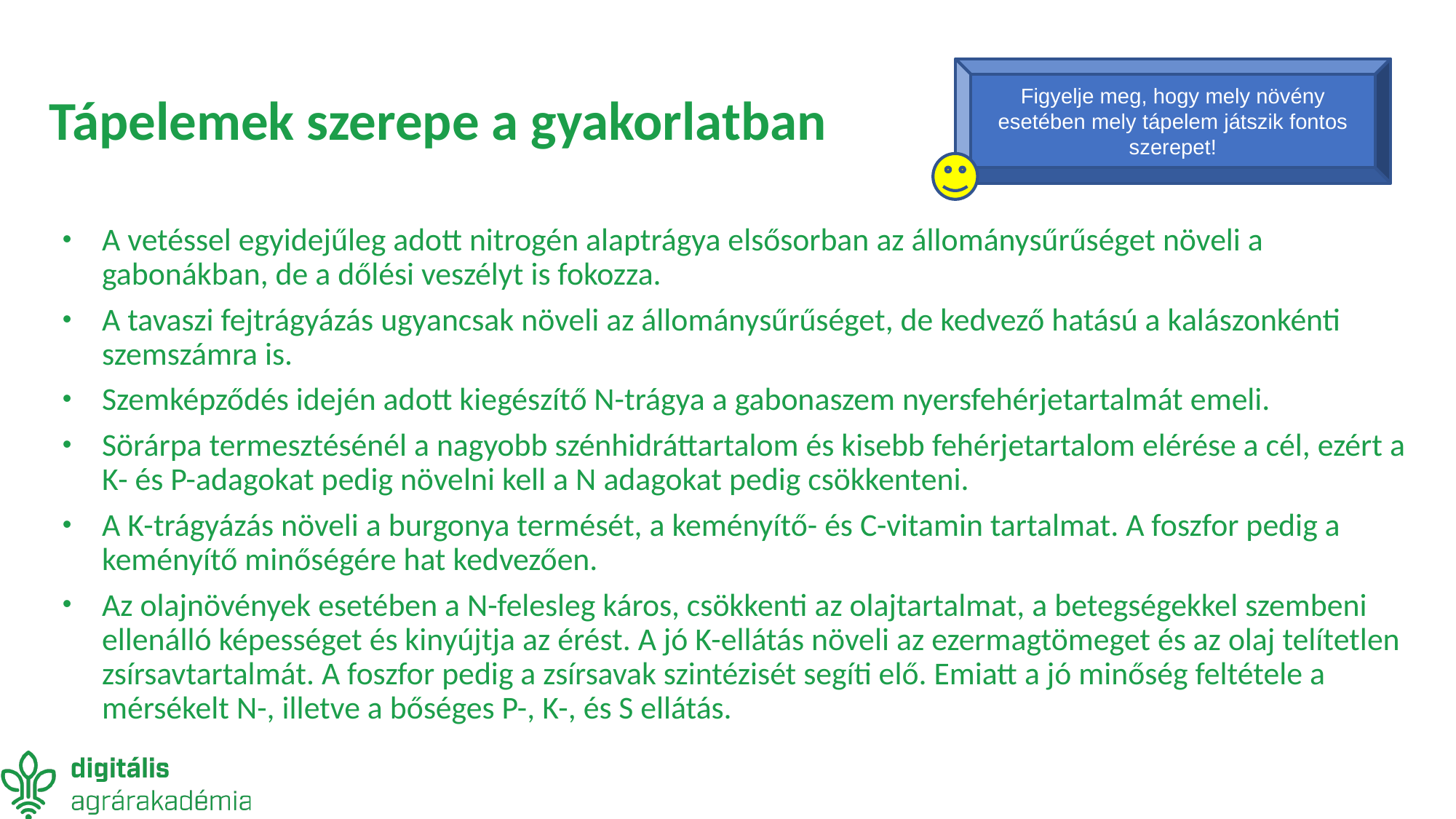

# Tápelemek szerepe a gyakorlatban
Figyelje meg, hogy mely növény esetében mely tápelem játszik fontos szerepet!

A vetéssel egyidejűleg adott nitrogén alaptrágya elsősorban az állománysűrűséget növeli a gabonákban, de a dőlési veszélyt is fokozza.
A tavaszi fejtrágyázás ugyancsak növeli az állománysűrűséget, de kedvező hatású a kalászonkénti szemszámra is.
Szemképződés idején adott kiegészítő N-trágya a gabonaszem nyersfehérjetartalmát emeli.
Sörárpa termesztésénél a nagyobb szénhidráttartalom és kisebb fehérjetartalom elérése a cél, ezért a K- és P-adagokat pedig növelni kell a N adagokat pedig csökkenteni.
A K-trágyázás növeli a burgonya termését, a keményítő- és C-vitamin tartalmat. A foszfor pedig a keményítő minőségére hat kedvezően.
Az olajnövények esetében a N-felesleg káros, csökkenti az olajtartalmat, a betegségekkel szembeni ellenálló képességet és kinyújtja az érést. A jó K-ellátás növeli az ezermagtömeget és az olaj telítetlen zsírsavtartalmát. A foszfor pedig a zsírsavak szintézisét segíti elő. Emiatt a jó minőség feltétele a mérsékelt N-, illetve a bőséges P-, K-, és S ellátás.